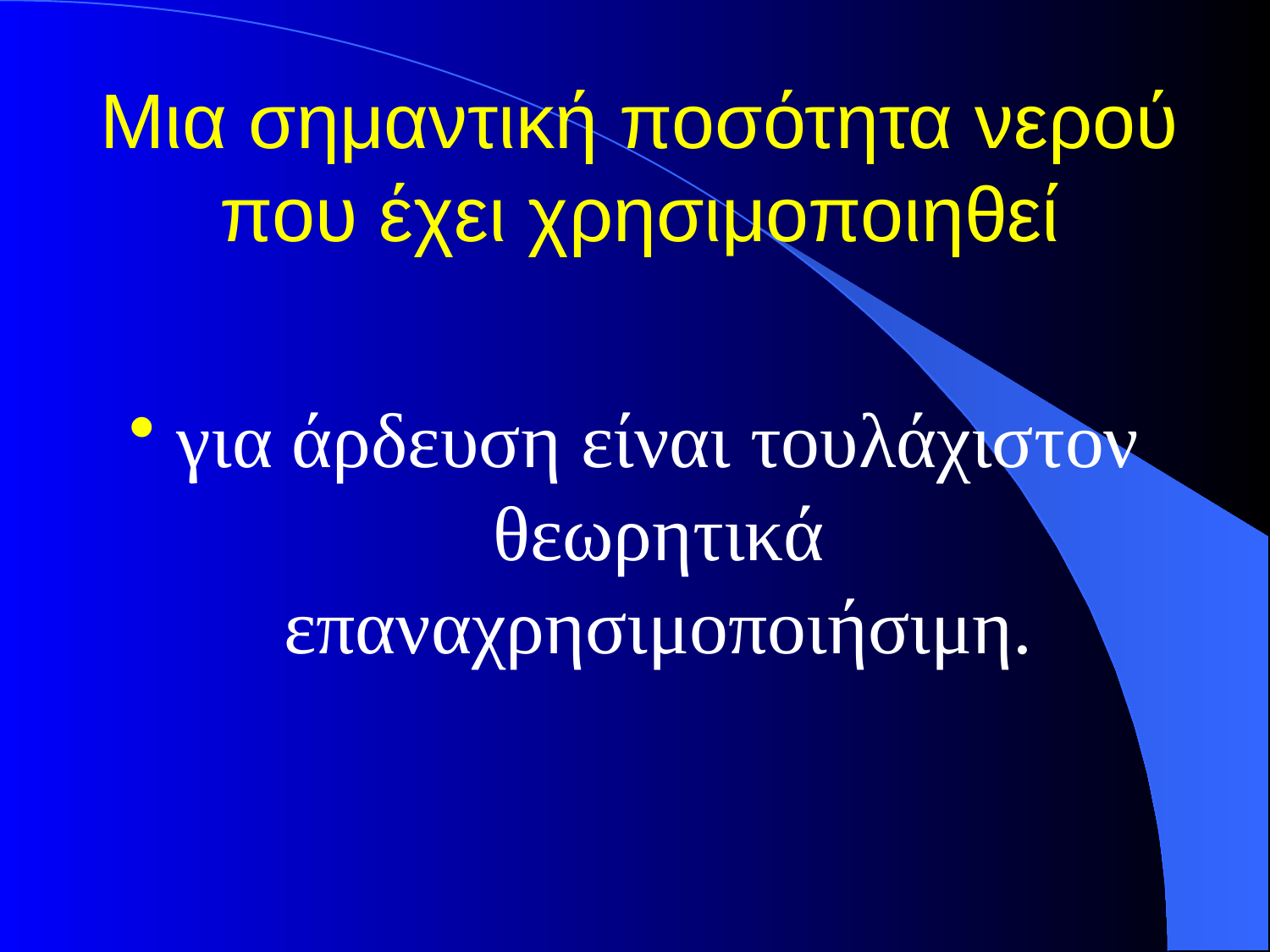

# Μια σημαντική ποσότητα νερού που έχει χρησιμοποιηθεί

για άρδευση είναι τουλάχιστον θεωρητικά επαναχρησιμοποιήσιμη.